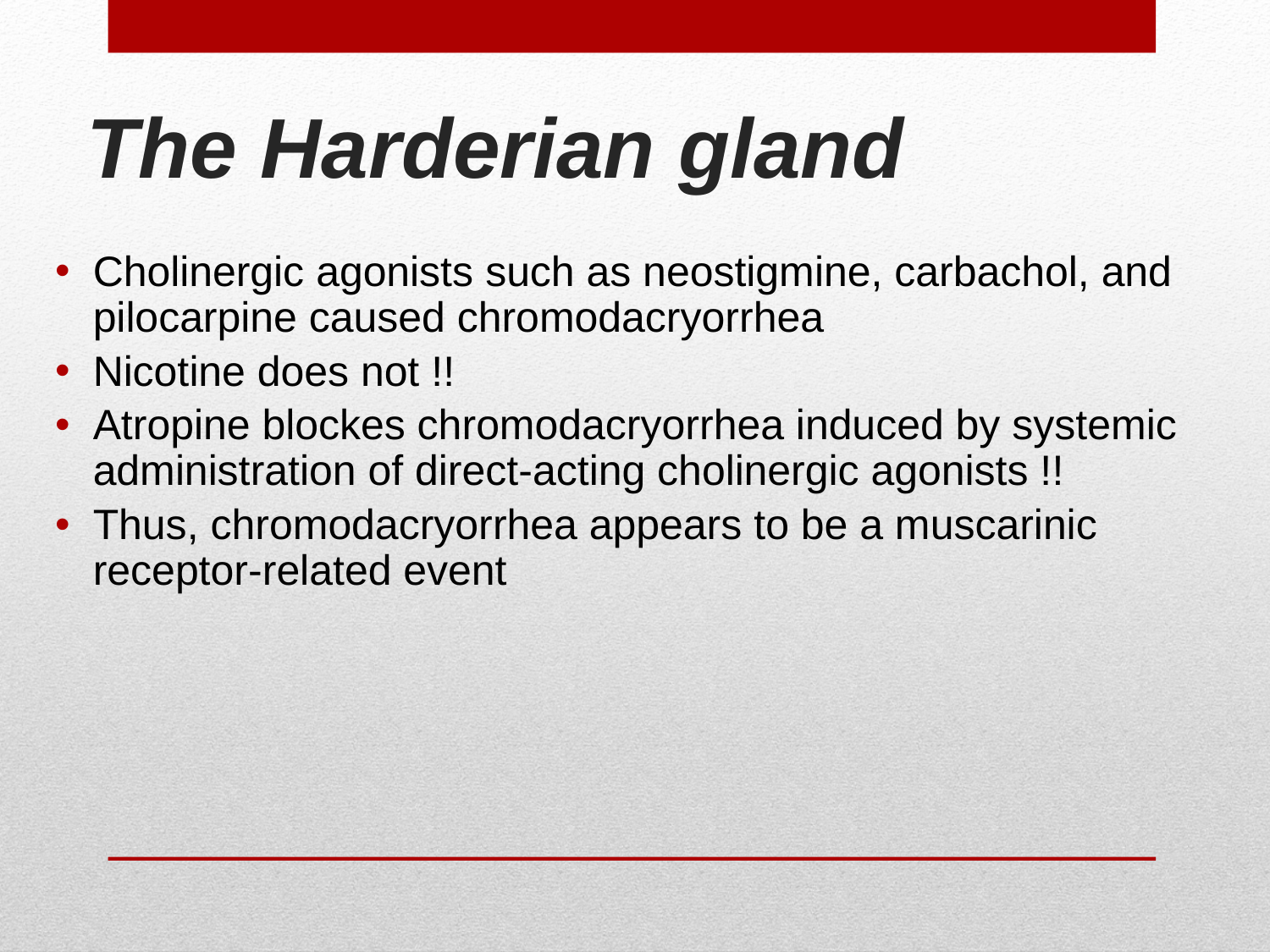

# The Harderian gland
Cholinergic agonists such as neostigmine, carbachol, and pilocarpine caused chromodacryorrhea
Nicotine does not !!
Atropine blockes chromodacryorrhea induced by systemic administration of direct-acting cholinergic agonists !!
Thus, chromodacryorrhea appears to be a muscarinic receptor-related event